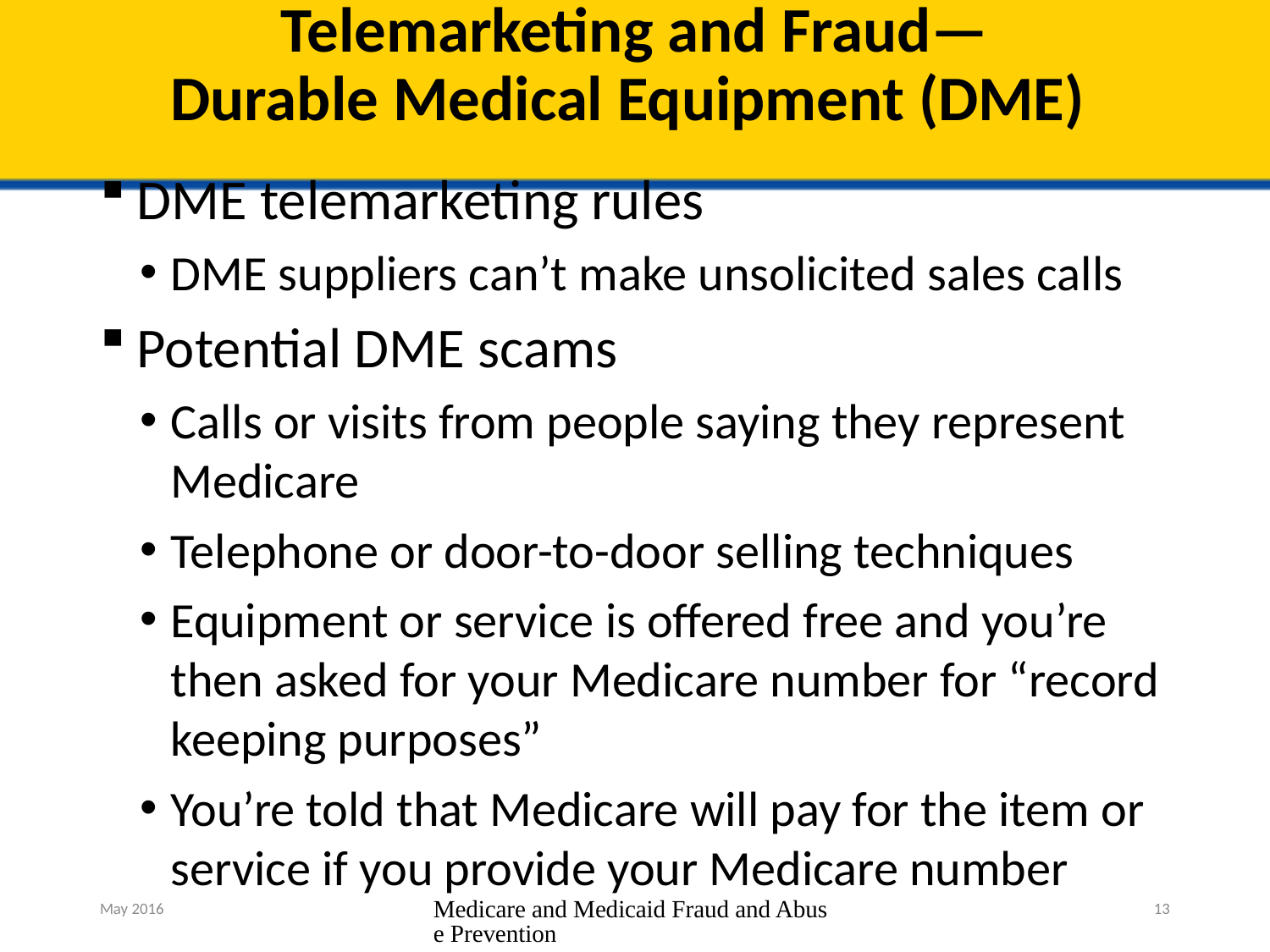

# Telemarketing and Fraud— Durable Medical Equipment (DME)
DME telemarketing rules
DME suppliers can’t make unsolicited sales calls
Potential DME scams
Calls or visits from people saying they represent Medicare
Telephone or door-to-door selling techniques
Equipment or service is offered free and you’re then asked for your Medicare number for “record keeping purposes”
You’re told that Medicare will pay for the item or service if you provide your Medicare number

May 2016
Medicare and Medicaid Fraud and Abuse Prevention
13